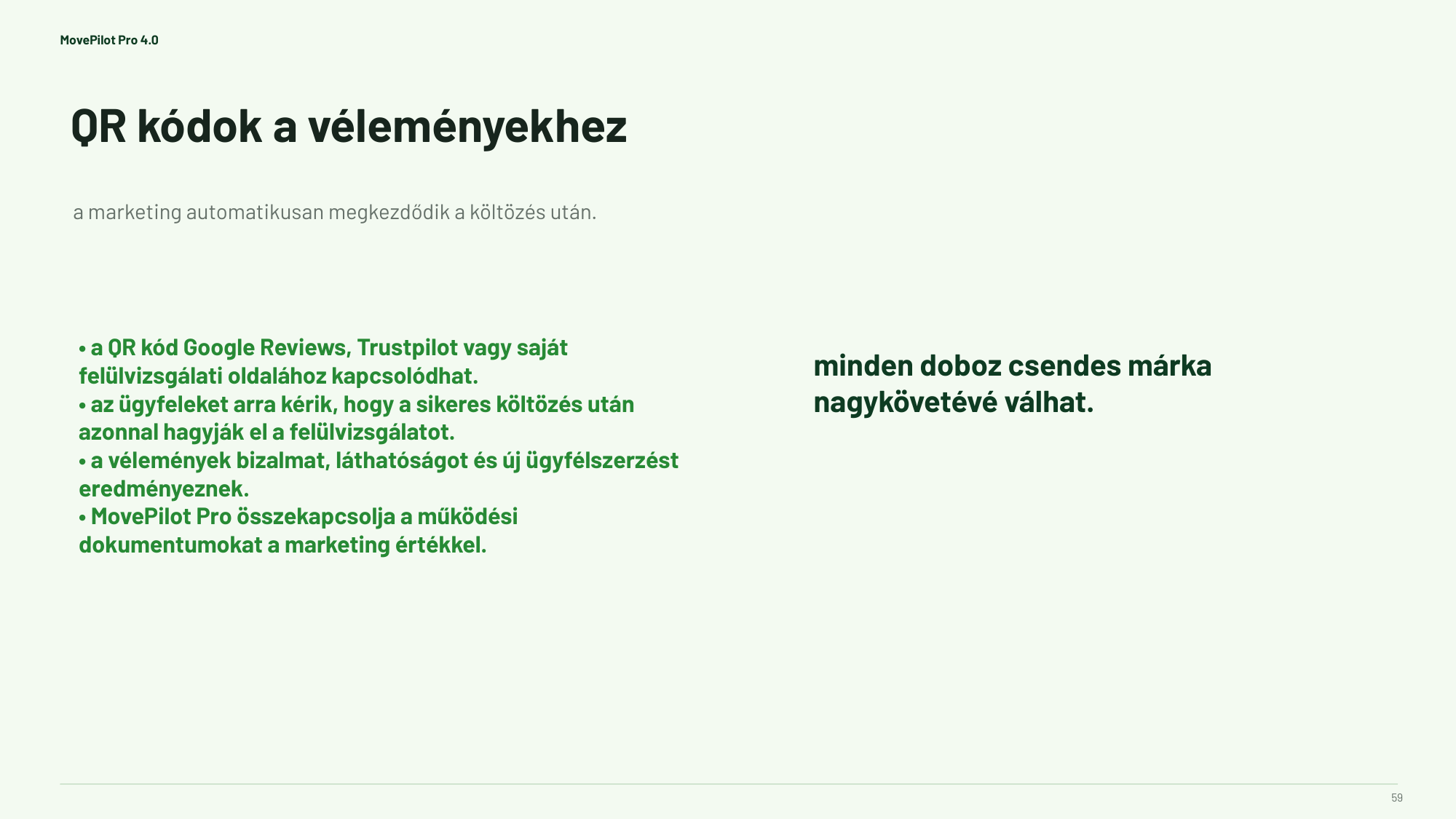

MovePilot Pro 4.0
QR kódok a véleményekhez
minden doboz csendes márka nagykövetévé válhat.
a marketing automatikusan megkezdődik a költözés után.
• a QR kód Google Reviews, Trustpilot vagy saját felülvizsgálati oldalához kapcsolódhat.
• az ügyfeleket arra kérik, hogy a sikeres költözés után azonnal hagyják el a felülvizsgálatot.
• a vélemények bizalmat, láthatóságot és új ügyfélszerzést eredményeznek.
• MovePilot Pro összekapcsolja a működési dokumentumokat a marketing értékkel.

59